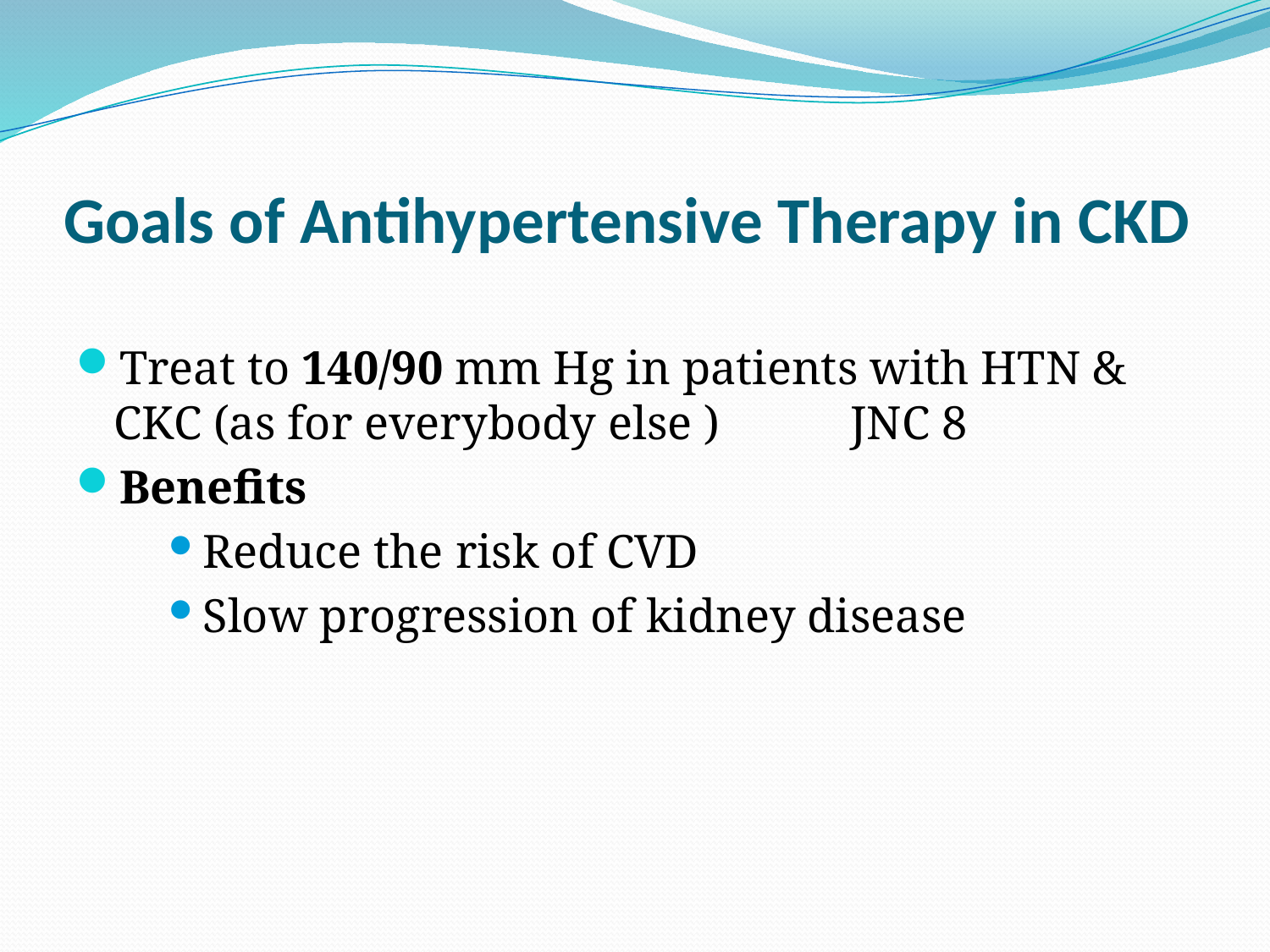

# Goals of Antihypertensive Therapy in CKD

Treat to 140/90 mm Hg in patients with HTN & CKC (as for everybody else )           JNC 8
Benefits
Reduce the risk of CVD
Slow progression of kidney disease